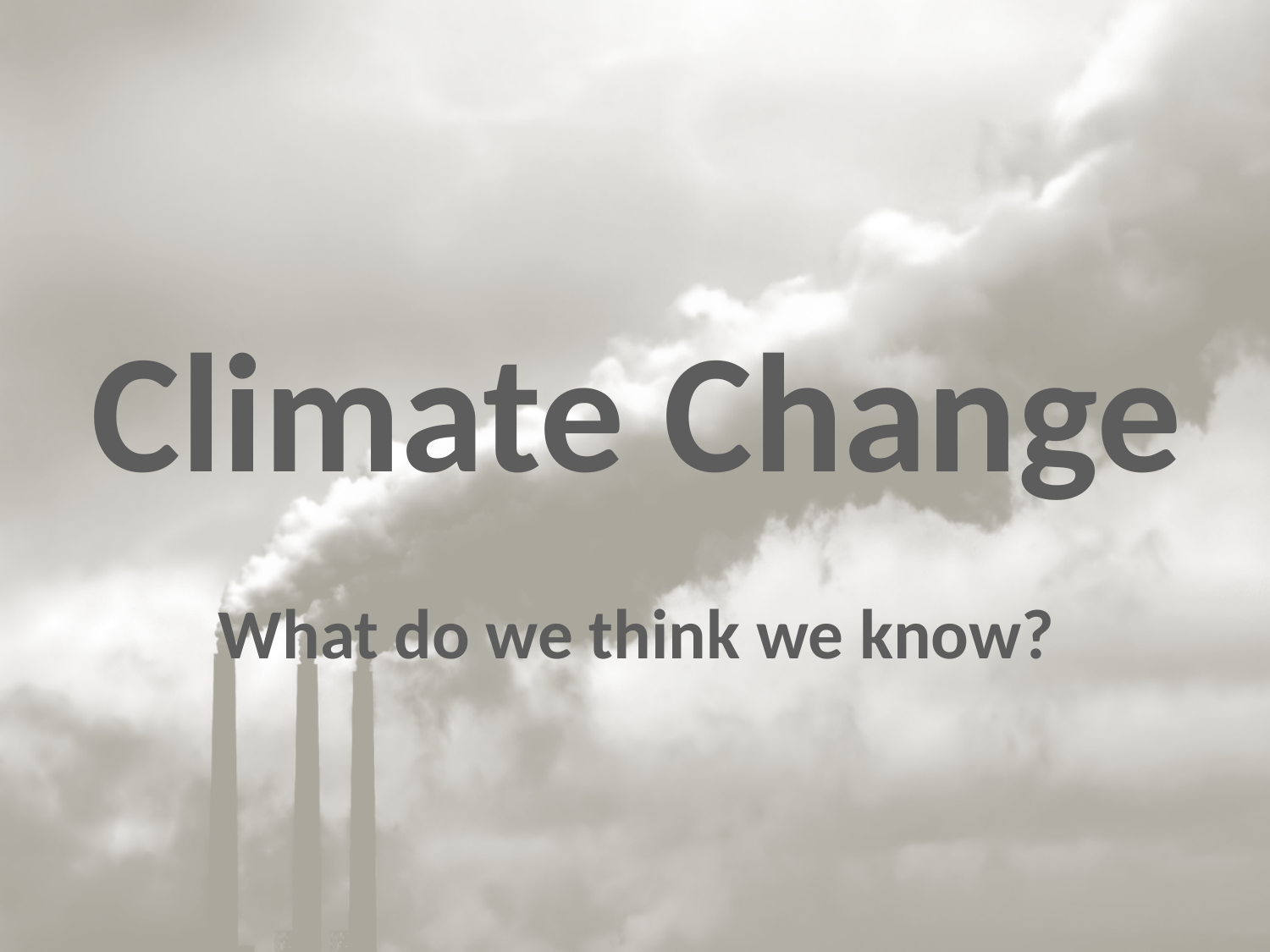

Climate Change
What do we think we know?